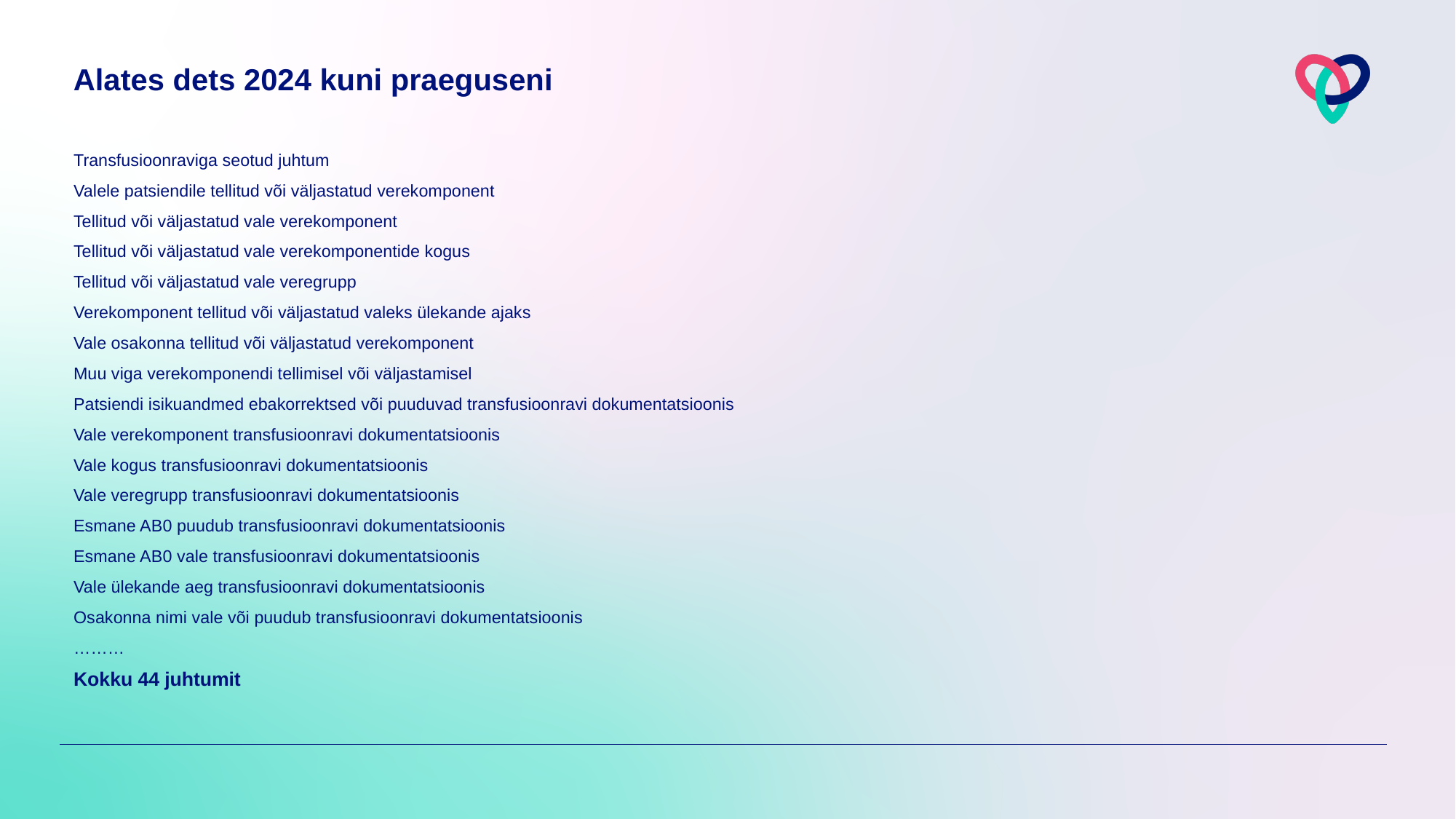

# Alates dets 2024 kuni praeguseni

Transfusioonraviga seotud juhtum
Valele patsiendile tellitud või väljastatud verekomponent
Tellitud või väljastatud vale verekomponent
Tellitud või väljastatud vale verekomponentide kogus
Tellitud või väljastatud vale veregrupp
Verekomponent tellitud või väljastatud valeks ülekande ajaks
Vale osakonna tellitud või väljastatud verekomponent
Muu viga verekomponendi tellimisel või väljastamisel
Patsiendi isikuandmed ebakorrektsed või puuduvad transfusioonravi dokumentatsioonis
Vale verekomponent transfusioonravi dokumentatsioonis
Vale kogus transfusioonravi dokumentatsioonis
Vale veregrupp transfusioonravi dokumentatsioonis
Esmane AB0 puudub transfusioonravi dokumentatsioonis
Esmane AB0 vale transfusioonravi dokumentatsioonis
Vale ülekande aeg transfusioonravi dokumentatsioonis
Osakonna nimi vale või puudub transfusioonravi dokumentatsioonis
………
Kokku 44 juhtumit